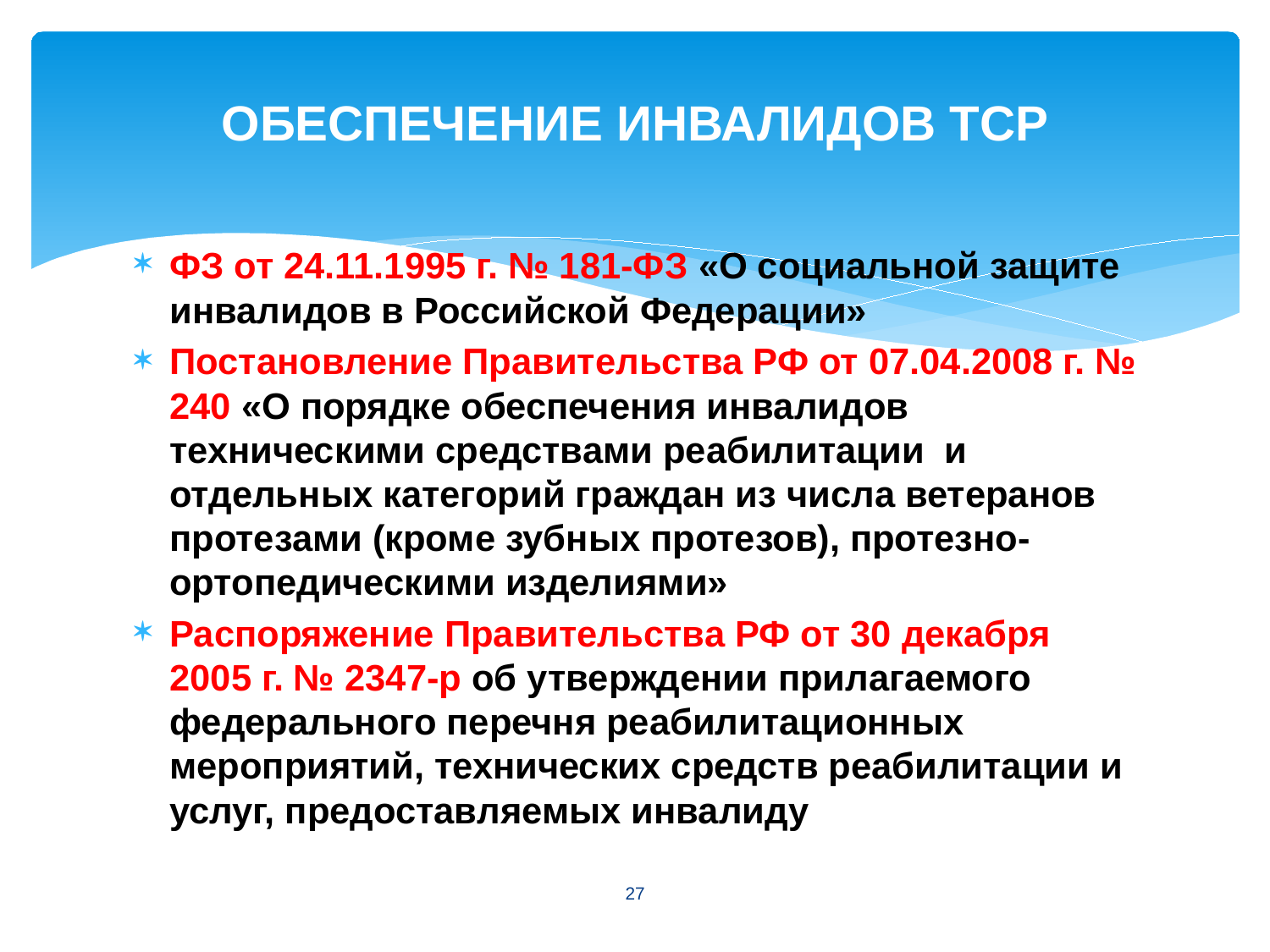

# ОБЕСПЕЧЕНИЕ ИНВАЛИДОВ ТСР
ФЗ от 24.11.1995 г. № 181-ФЗ «О социальной защите инвалидов в Российской Федерации»
Постановление Правительства РФ от 07.04.2008 г. № 240 «О порядке обеспечения инвалидов техническими средствами реабилитации  и отдельных категорий граждан из числа ветеранов протезами (кроме зубных протезов), протезно-ортопедическими изделиями»
Распоряжение Правительства РФ от 30 декабря 2005 г. № 2347-р об утверждении прилагаемого федерального перечня реабилитационных мероприятий, технических средств реабилитации и услуг, предоставляемых инвалиду
27